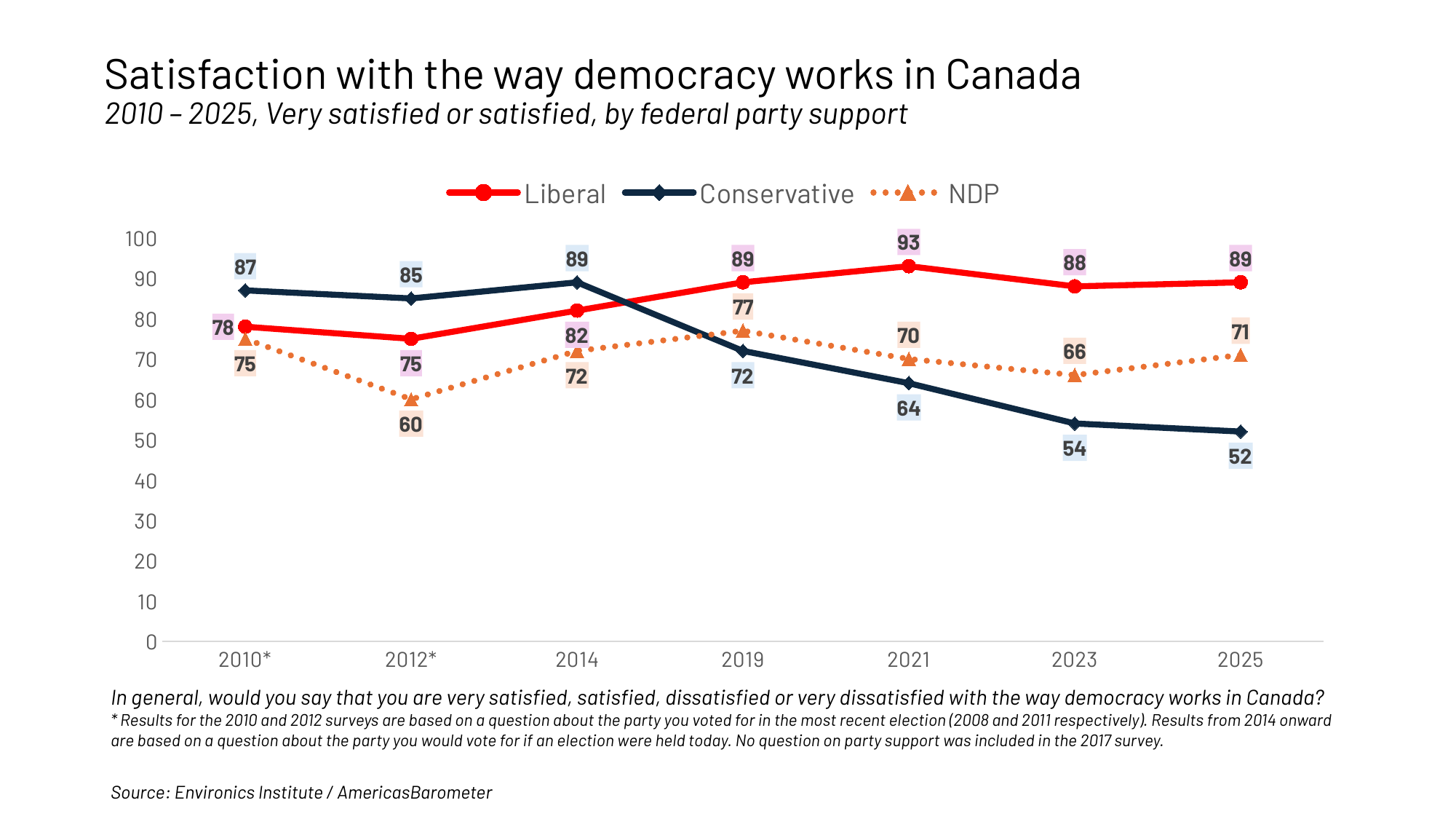

# Satisfaction with the way democracy works in Canada 2010 – 2025, Very satisfied or satisfied, by federal party support

### Chart

| Category | Liberal | Conservative | NDP |
|---|---|---|---|
| 2010* | 78.0 | 87.0 | 75.0 |
| 2012* | 75.0 | 85.0 | 60.0 |
| 2014 | 82.0 | 89.0 | 72.0 |
| 2019 | 89.0 | 72.0 | 77.0 |
| 2021 | 93.0 | 64.0 | 70.0 |
| 2023 | 88.0 | 54.0 | 66.0 |
| 2025 | 89.0 | 52.0 | 71.0 |
In general, would you say that you are very satisfied, satisfied, dissatisfied or very dissatisfied with the way democracy works in Canada?
* Results for the 2010 and 2012 surveys are based on a question about the party you voted for in the most recent election (2008 and 2011 respectively). Results from 2014 onward are based on a question about the party you would vote for if an election were held today. No question on party support was included in the 2017 survey.
Source: Environics Institute / AmericasBarometer